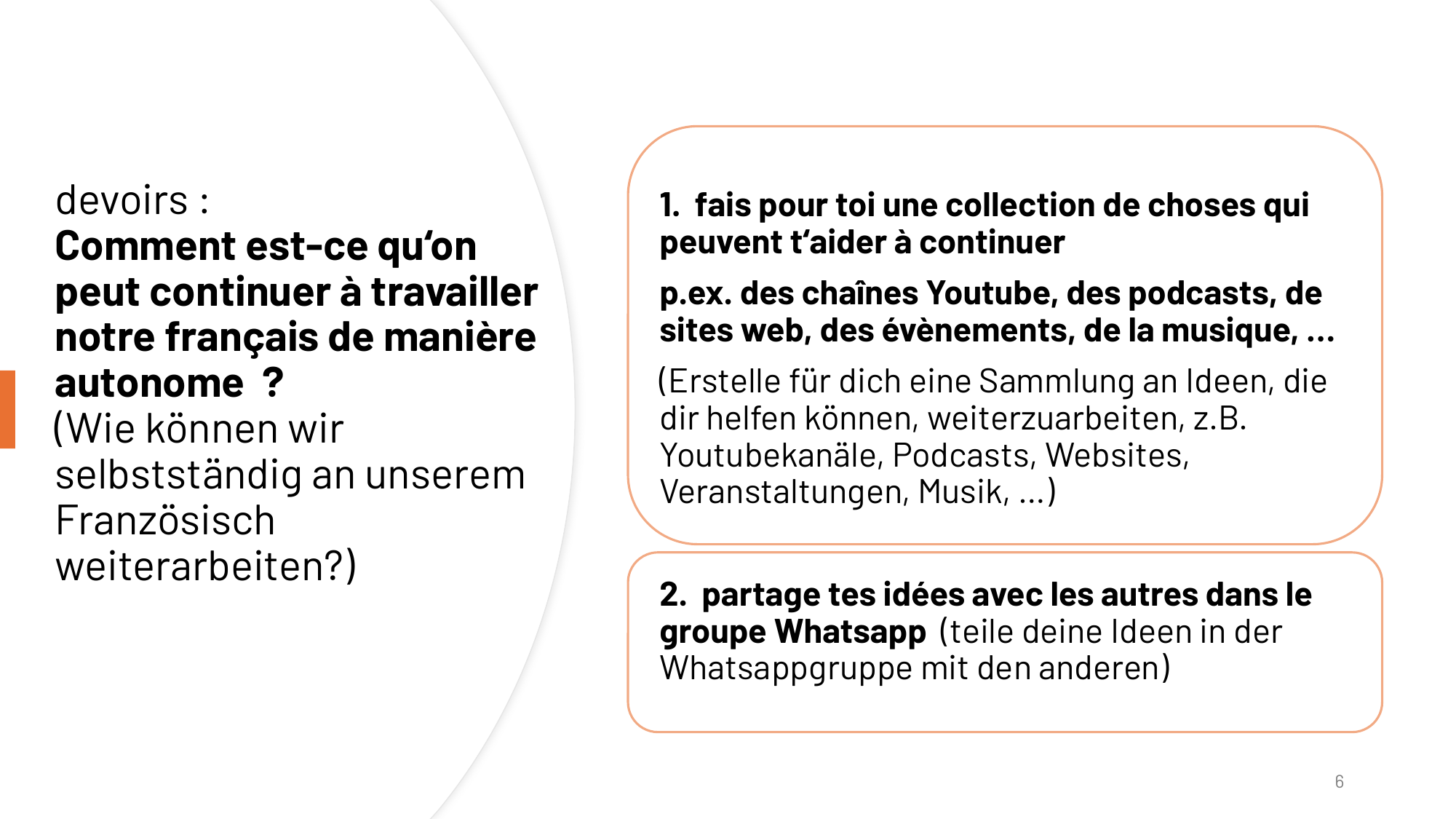

1.  fais pour toi une collection de choses qui peuvent t‘aider à continuer
p.ex. des chaînes Youtube, des podcasts, de sites web, des évènements, de la musique, …
(Erstelle für dich eine Sammlung an Ideen, die dir helfen können, weiterzuarbeiten, z.B. Youtubekanäle, Podcasts, Websites, Veranstaltungen, Musik, …)

2.  partage tes idées avec les autres dans le groupe Whatsapp  (teile deine Ideen in der Whatsappgruppe mit den anderen)

# devoirs : Comment est-ce qu‘on peut continuer à travailler notre français de manière autonome  ? (Wie können wir selbstständig an unserem Französisch weiterarbeiten?)

6